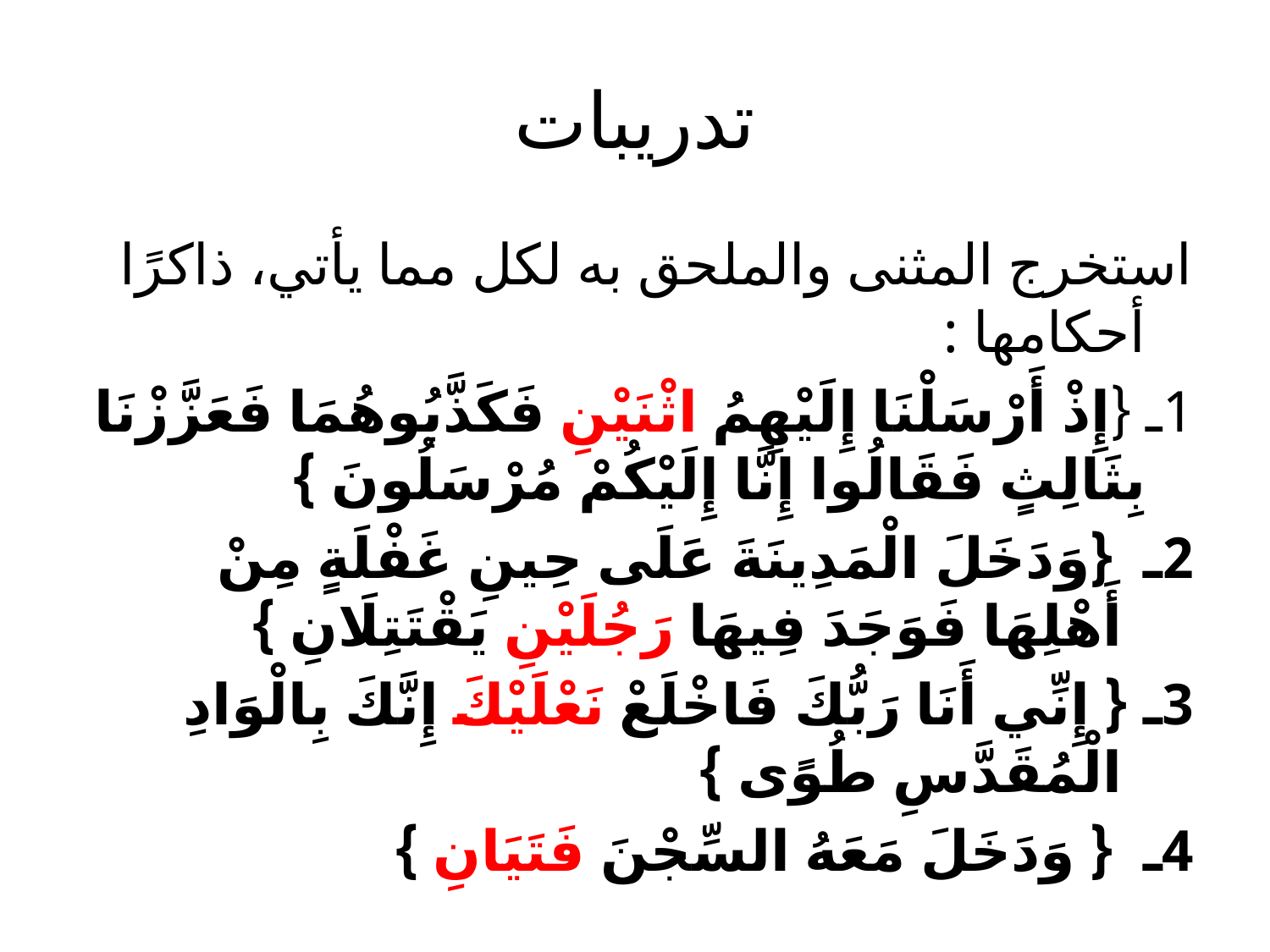

# تدريبات
استخرج المثنى والملحق به لكل مما يأتي، ذاكرًا أحكامها :
1ـ {إِذْ أَرْسَلْنَا إِلَيْهِمُ اثْنَيْنِ فَكَذَّبُوهُمَا فَعَزَّزْنَا بِثَالِثٍ فَقَالُوا إِنَّا إِلَيْكُمْ مُرْسَلُونَ }
2ـ  {وَدَخَلَ الْمَدِينَةَ عَلَى حِينِ غَفْلَةٍ مِنْ أَهْلِهَا فَوَجَدَ فِيهَا رَجُلَيْنِ يَقْتَتِلَانِ }
3ـ { إِنِّي أَنَا رَبُّكَ فَاخْلَعْ نَعْلَيْكَ إِنَّكَ بِالْوَادِ الْمُقَدَّسِ طُوًى }
4ـ  { وَدَخَلَ مَعَهُ السِّجْنَ فَتَيَانِ }